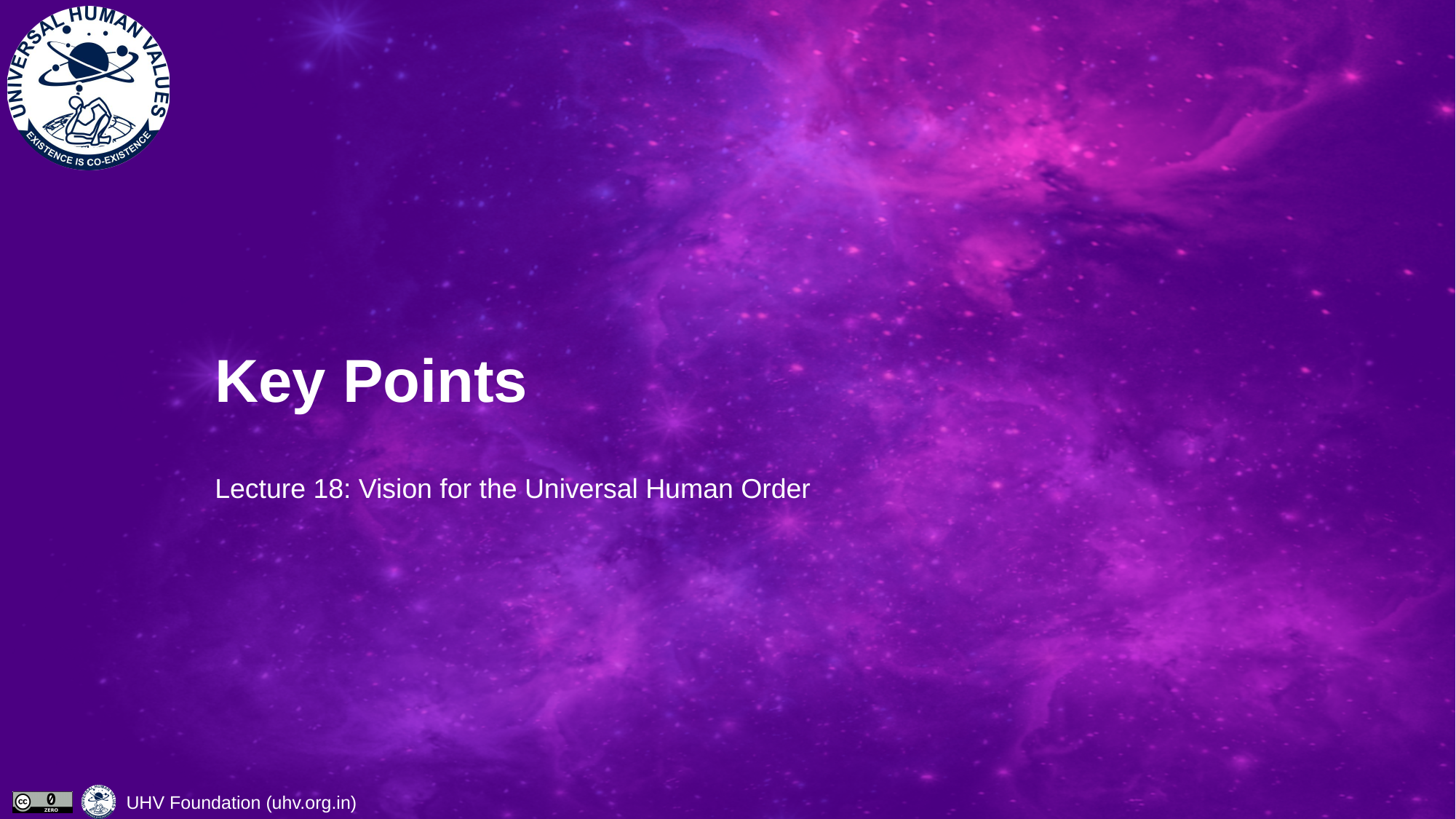

# Key Points
Lecture 18: Vision for the Universal Human Order